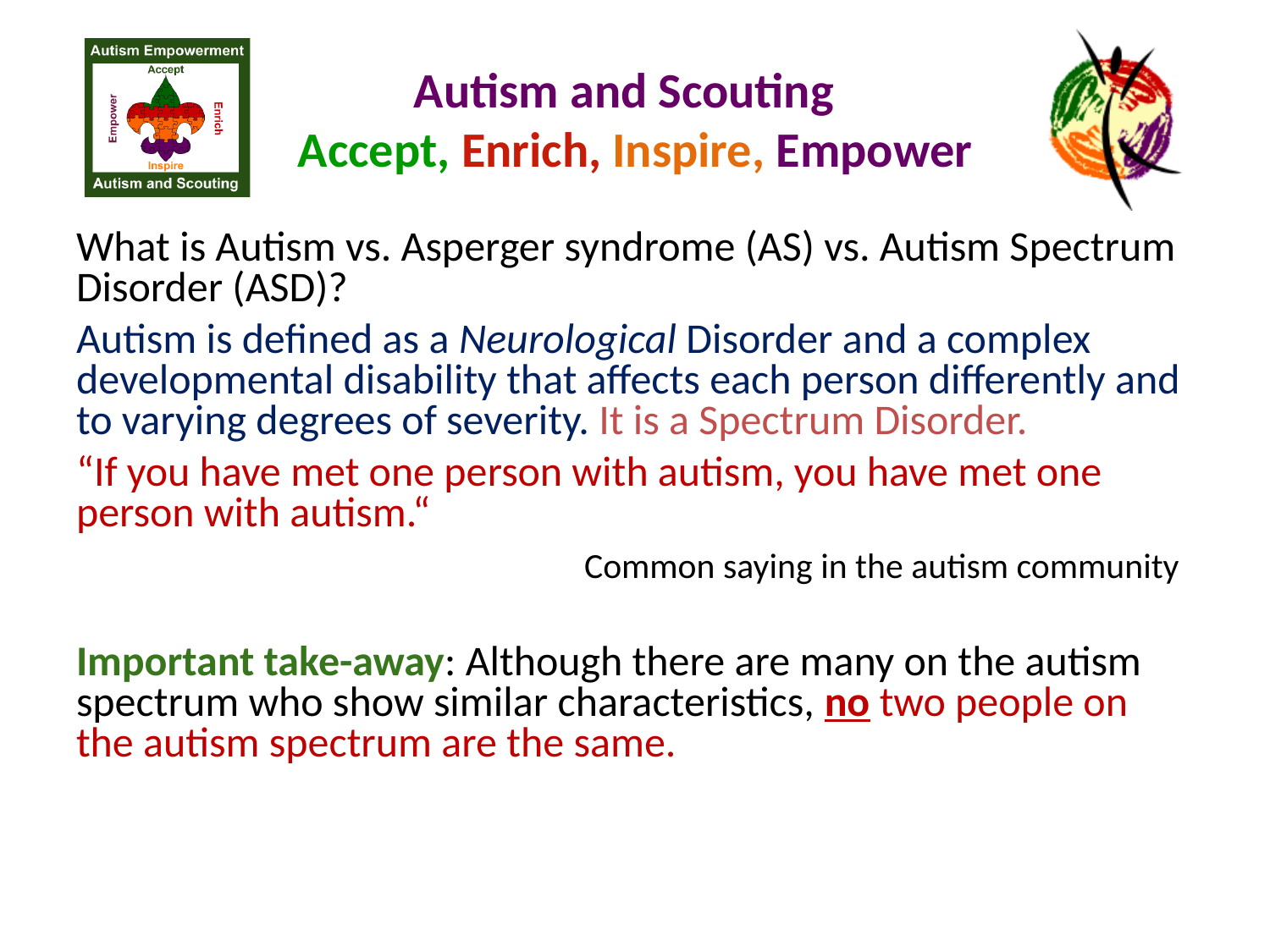

# Autism and Scouting Accept, Enrich, Inspire, Empower

What is Autism vs. Asperger syndrome (AS) vs. Autism Spectrum Disorder (ASD)?
Autism is defined as a Neurological Disorder and a complex developmental disability that affects each person differently and to varying degrees of severity. It is a Spectrum Disorder.
“If you have met one person with autism, you have met one person with autism.“
				Common saying in the autism community

Important take-away: Although there are many on the autism spectrum who show similar characteristics, no two people on the autism spectrum are the same.